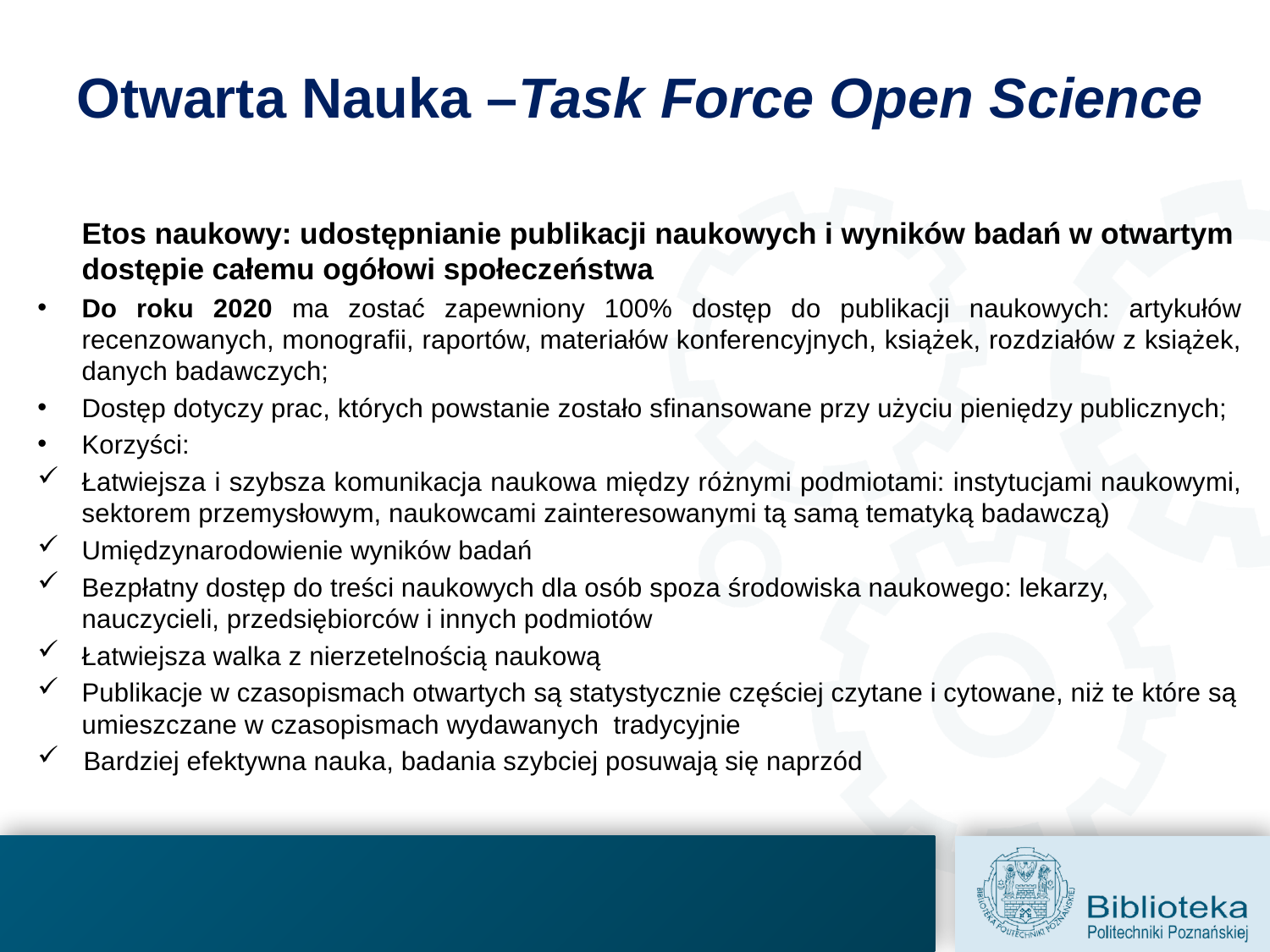

# Otwarta Nauka –Task Force Open Science

	Etos naukowy: udostępnianie publikacji naukowych i wyników badań w otwartym dostępie całemu ogółowi społeczeństwa
Do roku 2020 ma zostać zapewniony 100% dostęp do publikacji naukowych: artykułów recenzowanych, monografii, raportów, materiałów konferencyjnych, książek, rozdziałów z książek, danych badawczych;
Dostęp dotyczy prac, których powstanie zostało sfinansowane przy użyciu pieniędzy publicznych;
Korzyści:
Łatwiejsza i szybsza komunikacja naukowa między różnymi podmiotami: instytucjami naukowymi, sektorem przemysłowym, naukowcami zainteresowanymi tą samą tematyką badawczą)
Umiędzynarodowienie wyników badań
Bezpłatny dostęp do treści naukowych dla osób spoza środowiska naukowego: lekarzy, nauczycieli, przedsiębiorców i innych podmiotów
Łatwiejsza walka z nierzetelnością naukową
Publikacje w czasopismach otwartych są statystycznie częściej czytane i cytowane, niż te które są umieszczane w czasopismach wydawanych  tradycyjnie
Bardziej efektywna nauka, badania szybciej posuwają się naprzód